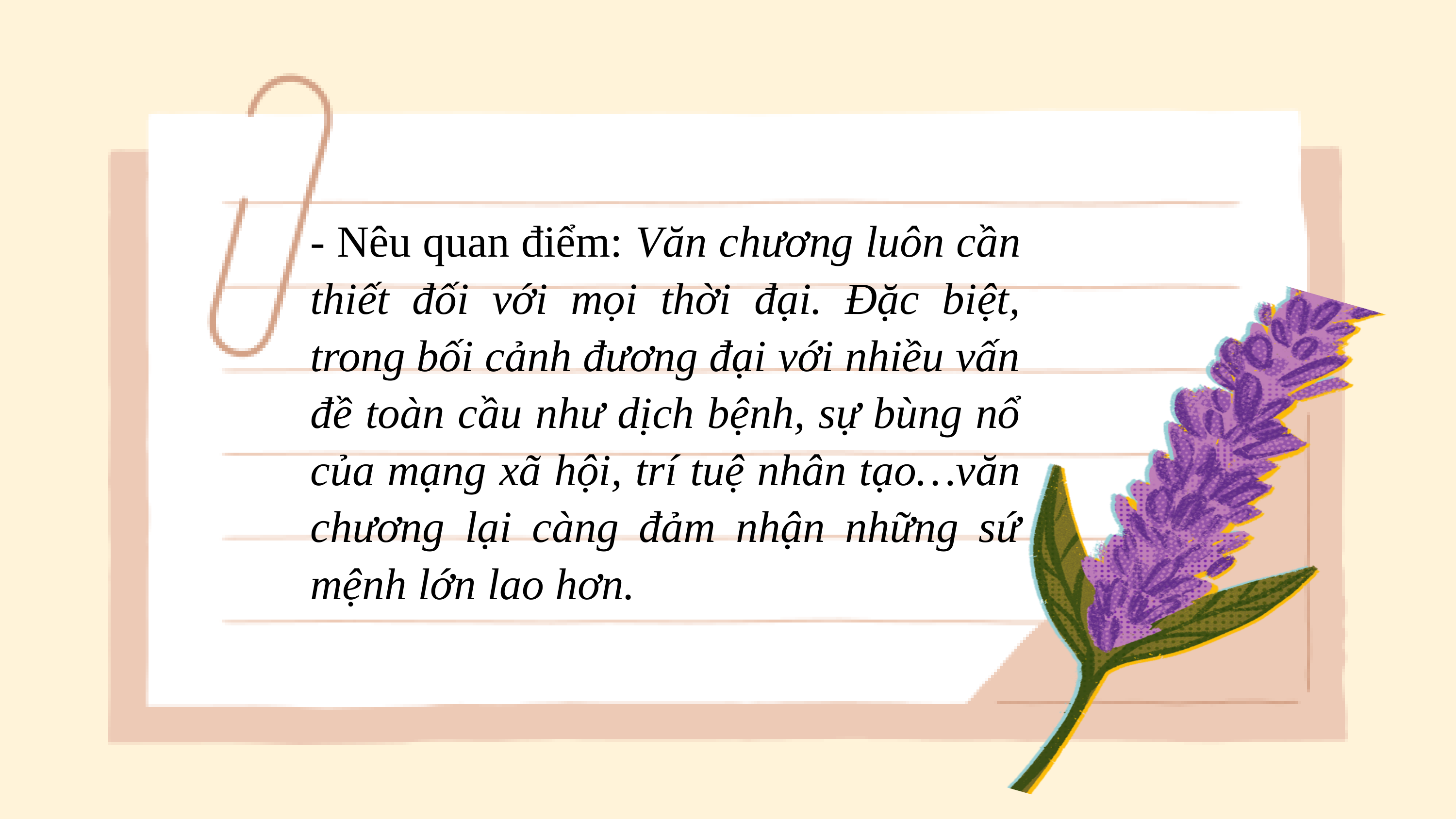

- Nêu quan điểm: Văn chương luôn cần thiết đối với mọi thời đại. Đặc biệt, trong bối cảnh đương đại với nhiều vấn đề toàn cầu như dịch bệnh, sự bùng nổ của mạng xã hội, trí tuệ nhân tạo…văn chương lại càng đảm nhận những sứ mệnh lớn lao hơn.